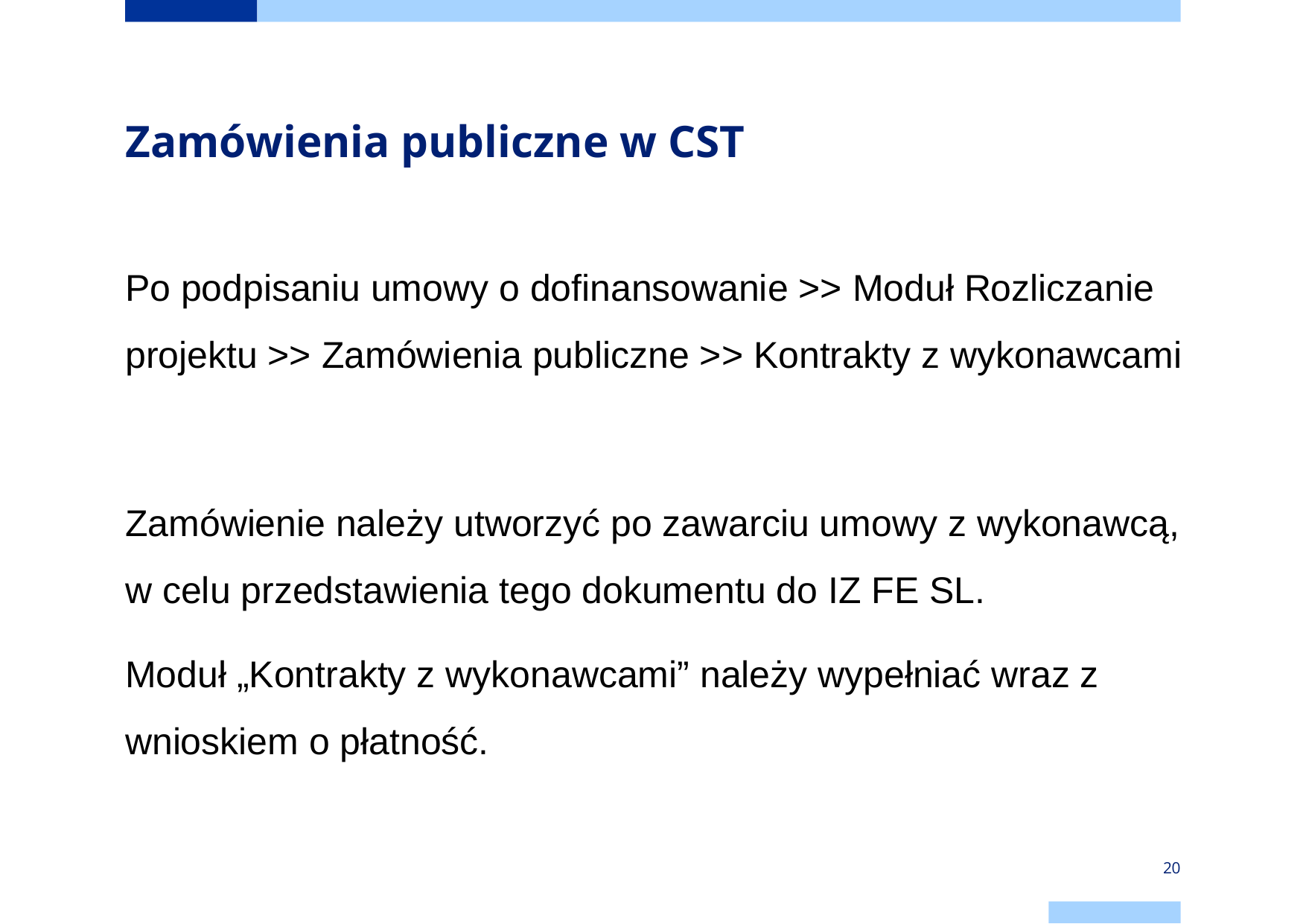

# Zamówienia publiczne w CST
Po podpisaniu umowy o dofinansowanie >> Moduł Rozliczanie projektu >> Zamówienia publiczne >> Kontrakty z wykonawcami

Zamówienie należy utworzyć po zawarciu umowy z wykonawcą, w celu przedstawienia tego dokumentu do IZ FE SL.
Moduł „Kontrakty z wykonawcami” należy wypełniać wraz z wnioskiem o płatność.
20